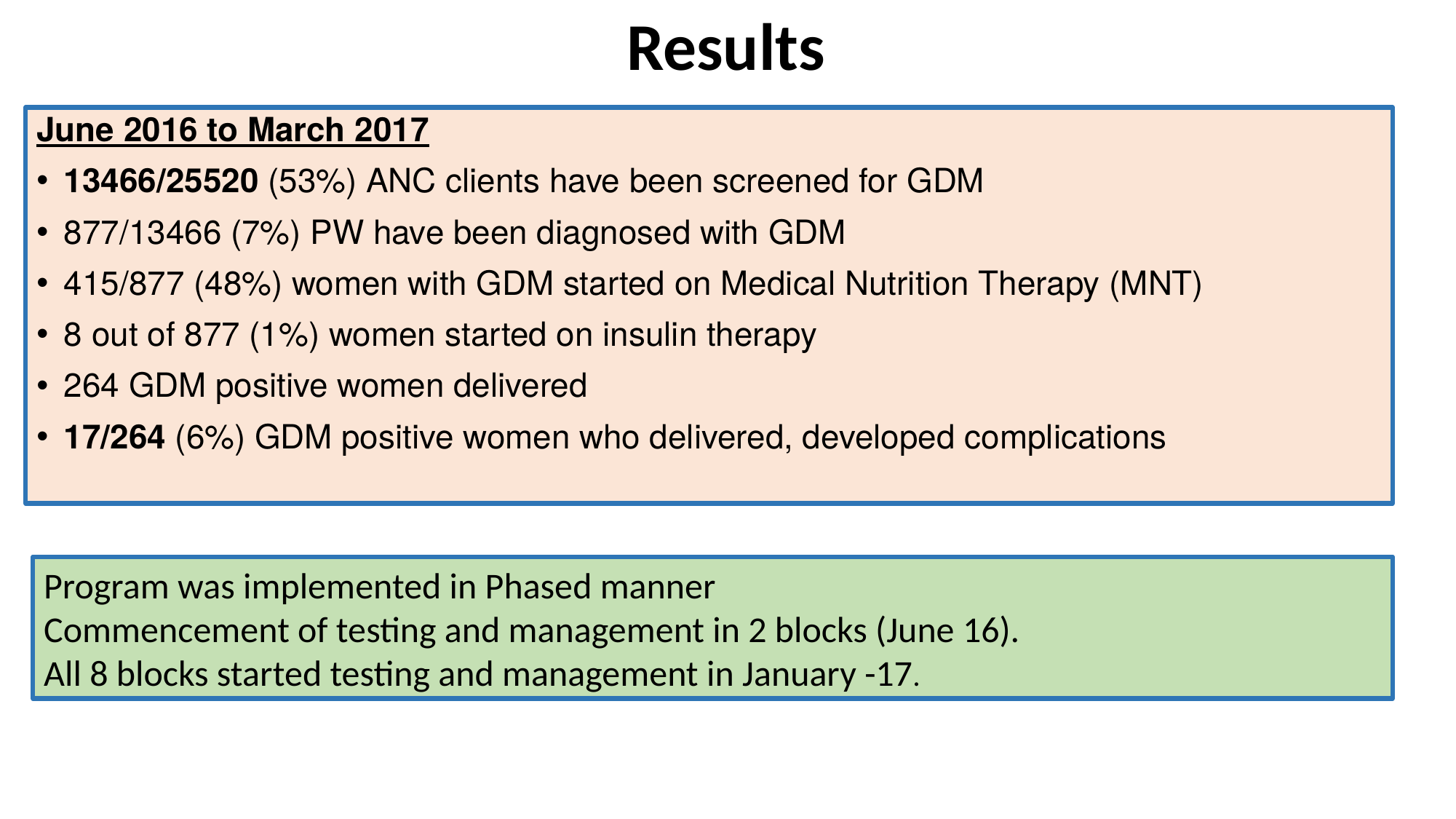

# Results
June 2016 to March 2017
13466/25520 (53%) ANC clients have been screened for GDM
877/13466 (7%) PW have been diagnosed with GDM
415/877 (48%) women with GDM started on Medical Nutrition Therapy (MNT)
8 out of 877 (1%) women started on insulin therapy
264 GDM positive women delivered
17/264 (6%) GDM positive women who delivered, developed complications

Program was implemented in Phased manner
Commencement of testing and management in 2 blocks (June 16).
All 8 blocks started testing and management in January -17.